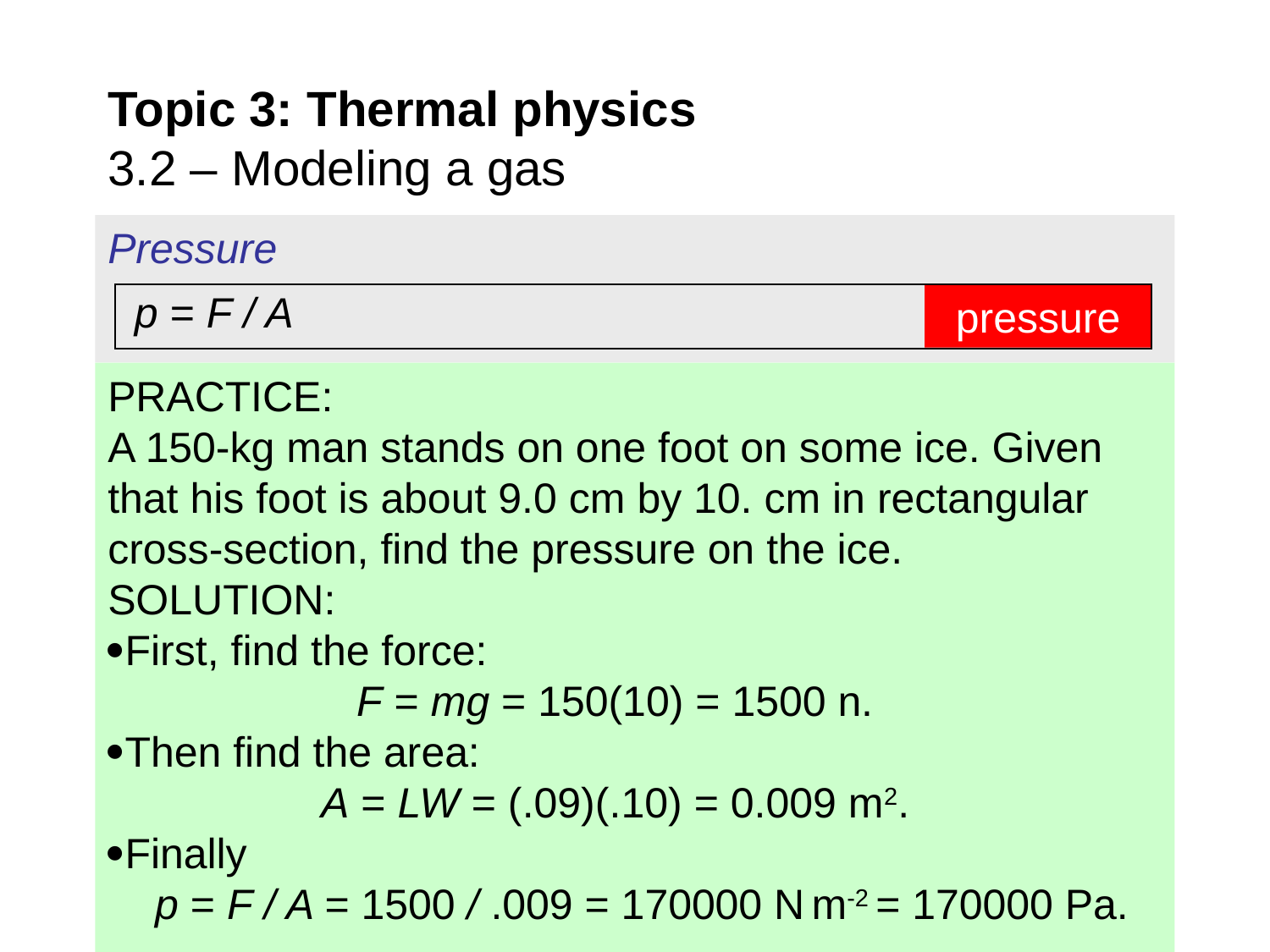

# Topic 3: Thermal physics 3.2 – Modeling a gas
Pressure

pressure

p = F / A
PRACTICE:
A 150-kg man stands on one foot on some ice. Given that his foot is about 9.0 cm by 10. cm in rectangular cross-section, find the pressure on the ice.
SOLUTION:
•First, find the force:
                     F = mg = 150(10) = 1500 n.
•Then find the area:
                  A = LW = (.09)(.10) = 0.009 m2.
•Finally
    p = F / A = 1500 / .009 = 170000 N m-2 = 170000 Pa.